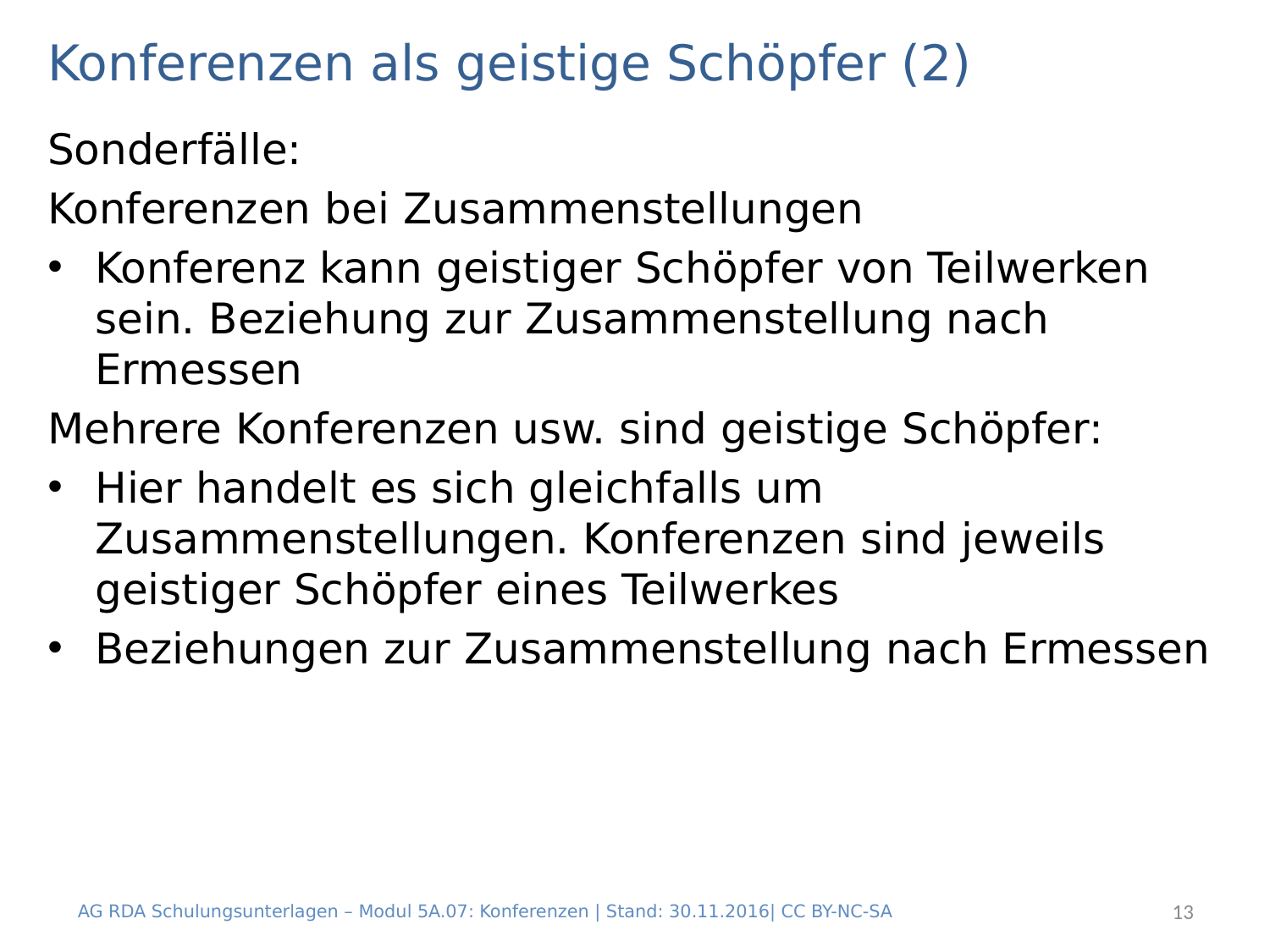

# Konferenzen als geistige Schöpfer (2)
Sonderfälle:
Konferenzen bei Zusammenstellungen
Konferenz kann geistiger Schöpfer von Teilwerken sein. Beziehung zur Zusammenstellung nach Ermessen
Mehrere Konferenzen usw. sind geistige Schöpfer:
Hier handelt es sich gleichfalls um Zusammenstellungen. Konferenzen sind jeweils geistiger Schöpfer eines Teilwerkes
Beziehungen zur Zusammenstellung nach Ermessen

AG RDA Schulungsunterlagen – Modul 5A.07: Konferenzen | Stand: 30.11.2016| CC BY-NC-SA
13